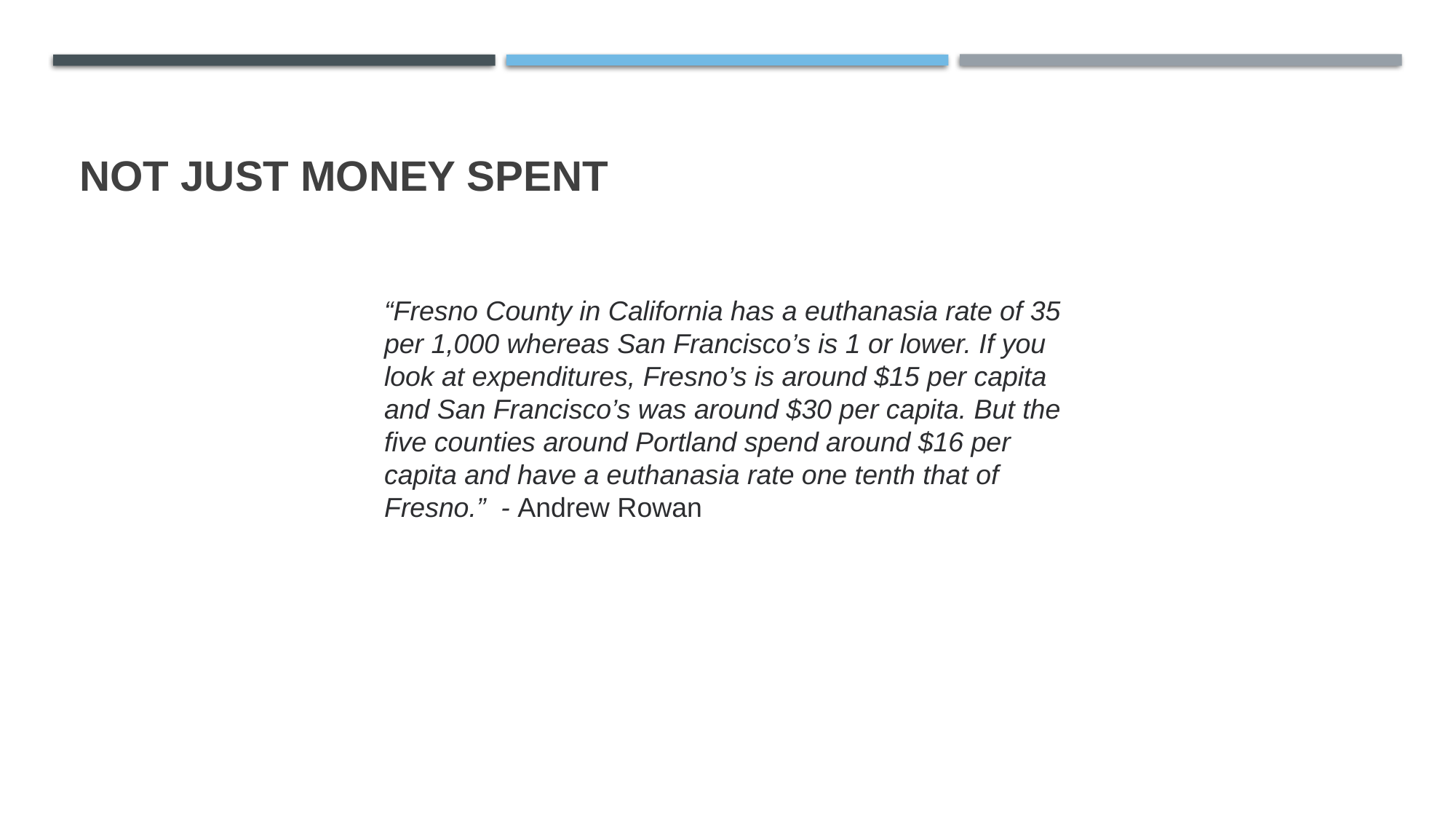

# NOT JUST MONEY SPENT
“Fresno County in California has a euthanasia rate of 35 per 1,000 whereas San Francisco’s is 1 or lower. If you look at expenditures, Fresno’s is around $15 per capita and San Francisco’s was around $30 per capita. But the five counties around Portland spend around $16 per capita and have a euthanasia rate one tenth that of Fresno.”  - Andrew Rowan